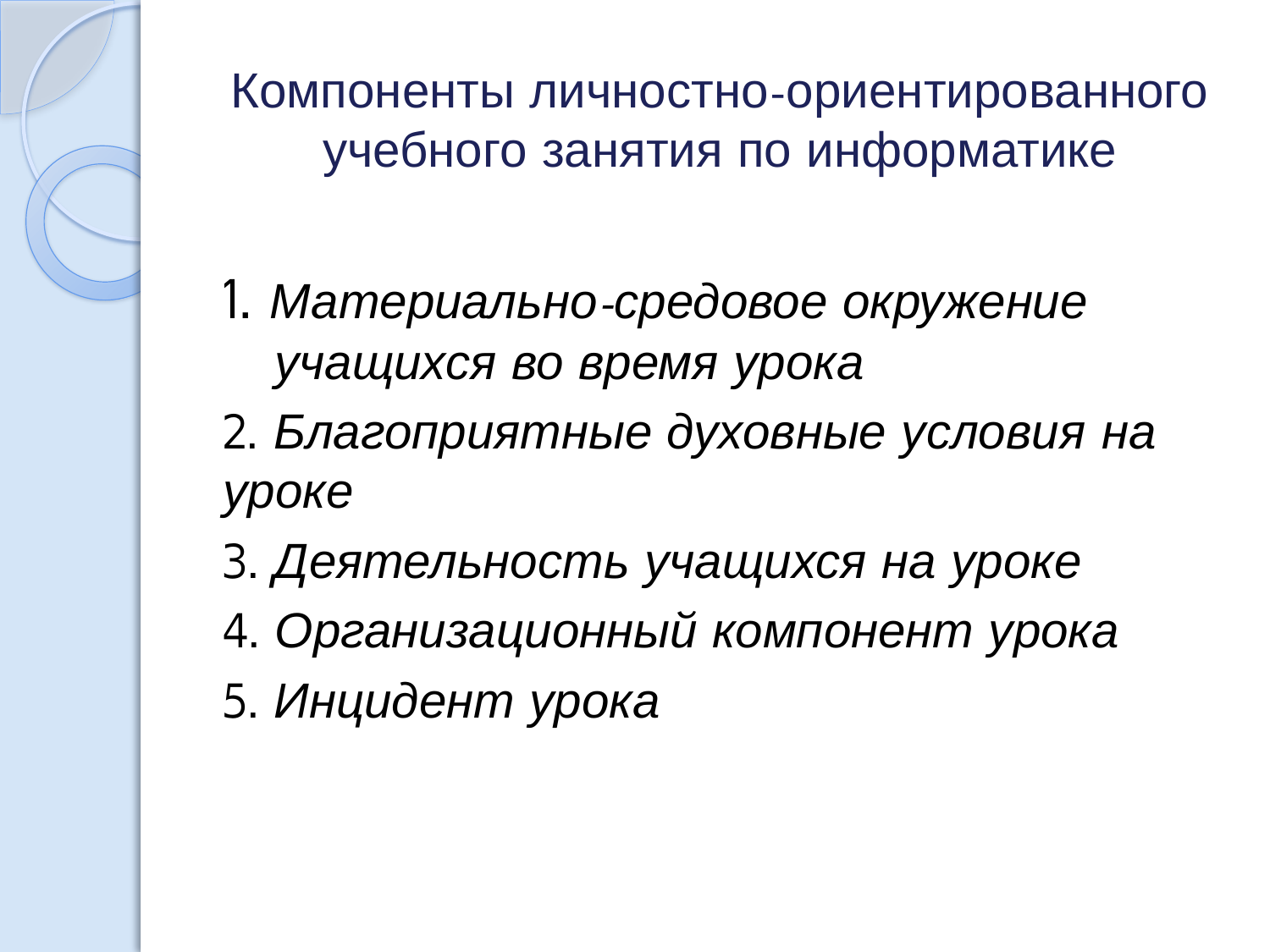

# Компоненты личностно-ориентированного учебного занятия по информатике
1. Материально-средовое окружение учащихся во время урока
2. Благоприятные духовные условия на уроке
3. Деятельность учащихся на уроке
4. Организационный компонент урока
5. Инцидент урока